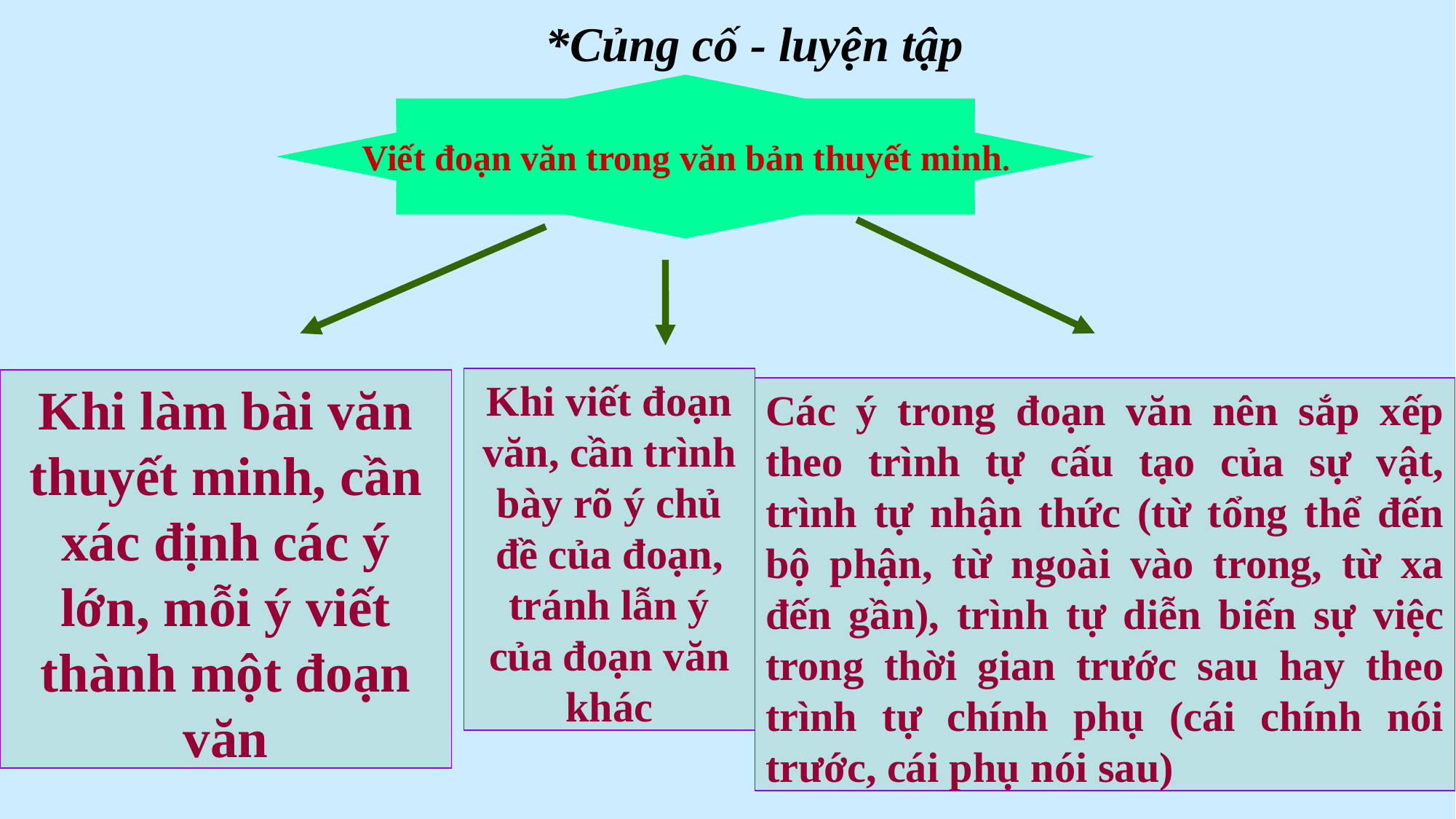

*Củng cố - luyện tập

Viết đoạn văn trong văn bản thuyết minh.

Khi viết đoạn văn, cần trình bày rõ ý chủ đề của đoạn, tránh lẫn ý của đoạn văn khác
Khi làm bài văn thuyết minh, cần xác định các ý lớn, mỗi ý viết thành một đoạn văn
Các ý trong đoạn văn nên sắp xếp theo trình tự cấu tạo của sự vật, trình tự nhận thức (từ tổng thể đến bộ phận, từ ngoài vào trong, từ xa đến gần), trình tự diễn biến sự việc trong thời gian trước sau hay theo trình tự chính phụ (cái chính nói trước, cái phụ nói sau)